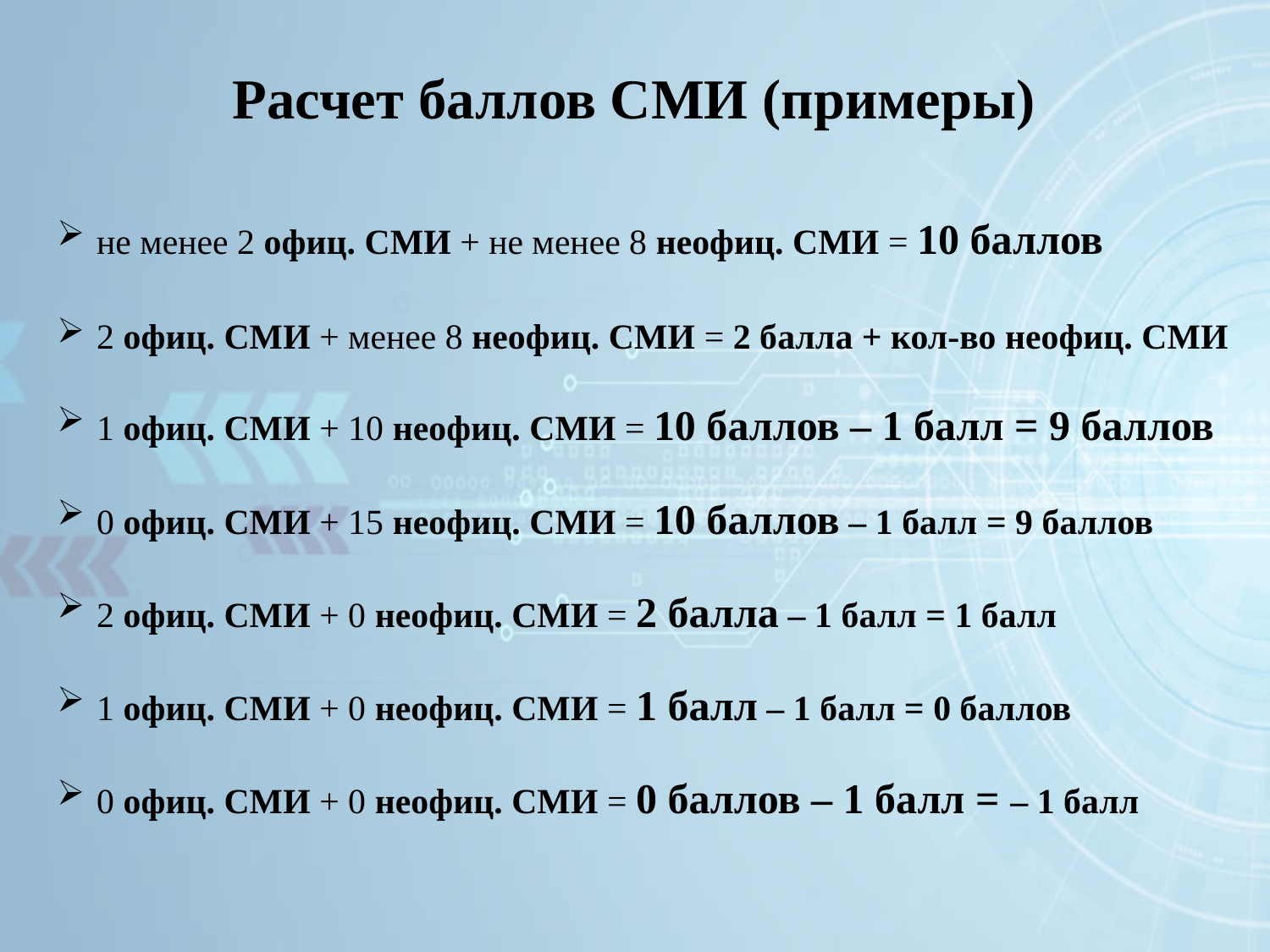

Расчет баллов СМИ (примеры)
не менее 2 офиц. СМИ + не менее 8 неофиц. СМИ = 10 баллов

2 офиц. СМИ + менее 8 неофиц. СМИ = 2 балла + кол-во неофиц. СМИ

1 офиц. СМИ + 10 неофиц. СМИ = 10 баллов – 1 балл = 9 баллов

0 офиц. СМИ + 15 неофиц. СМИ = 10 баллов – 1 балл = 9 баллов

2 офиц. СМИ + 0 неофиц. СМИ = 2 балла – 1 балл = 1 балл

1 офиц. СМИ + 0 неофиц. СМИ = 1 балл – 1 балл = 0 баллов

0 офиц. СМИ + 0 неофиц. СМИ = 0 баллов – 1 балл = – 1 балл